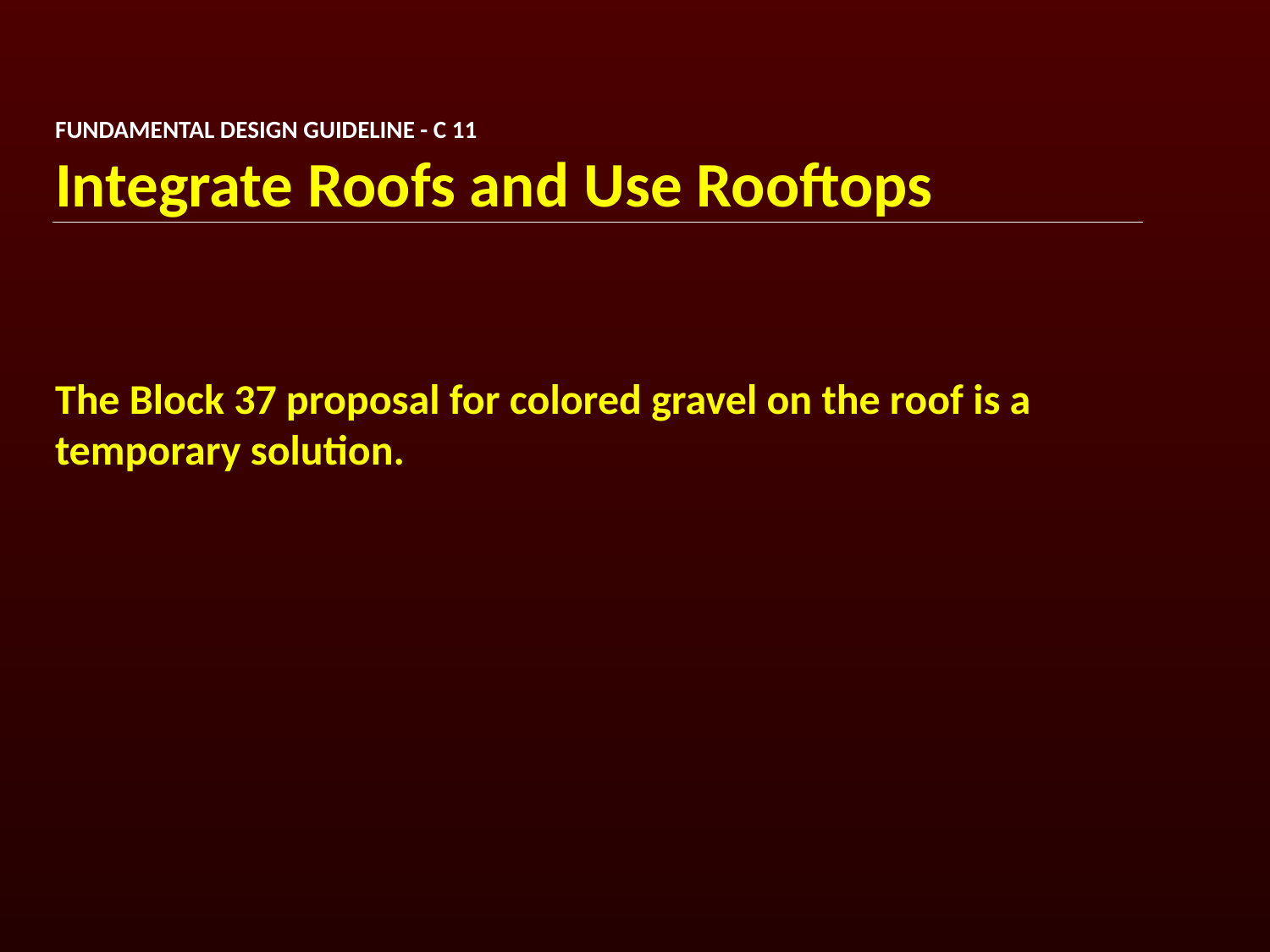

FUNDAMENTAL DESIGN GUIDELINE - C 11
Integrate Roofs and Use Rooftops

The Block 37 proposal for colored gravel on the roof is a temporary solution.